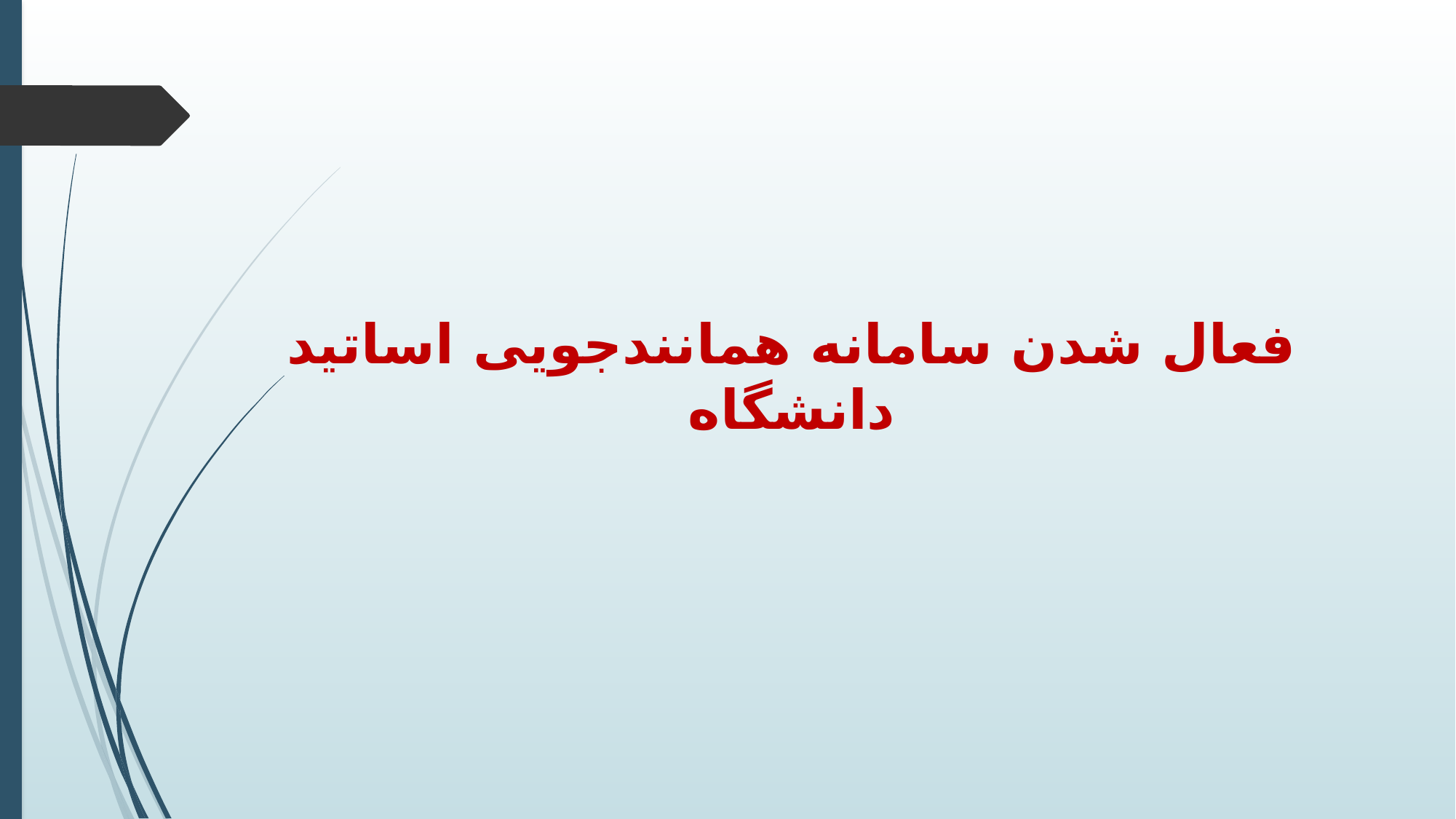

# فعال شدن سامانه همانندجویی اساتید دانشگاه